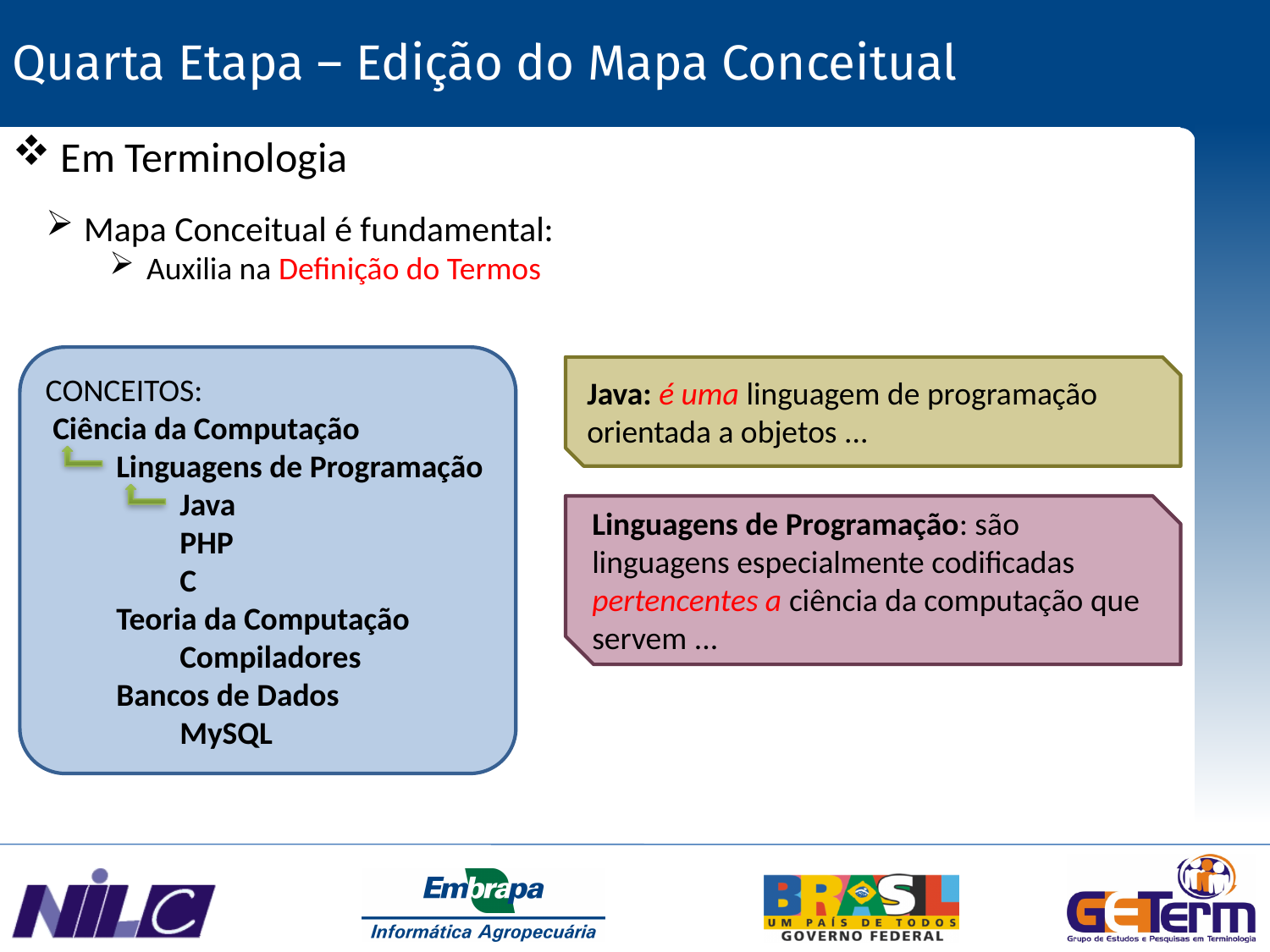

Quarta Etapa – Edição do Mapa Conceitual

 Em Terminologia

 Mapa Conceitual é fundamental:
 Auxilia na Definição do Termos
CONCEITOS:
 Ciência da Computação
 Linguagens de Programação
 Java
 PHP
 C
 Teoria da Computação
 Compiladores
 Bancos de Dados
 MySQL
Java: é uma linguagem de programação orientada a objetos ...

Linguagens de Programação: são linguagens especialmente codificadas pertencentes a ciência da computação que servem ...